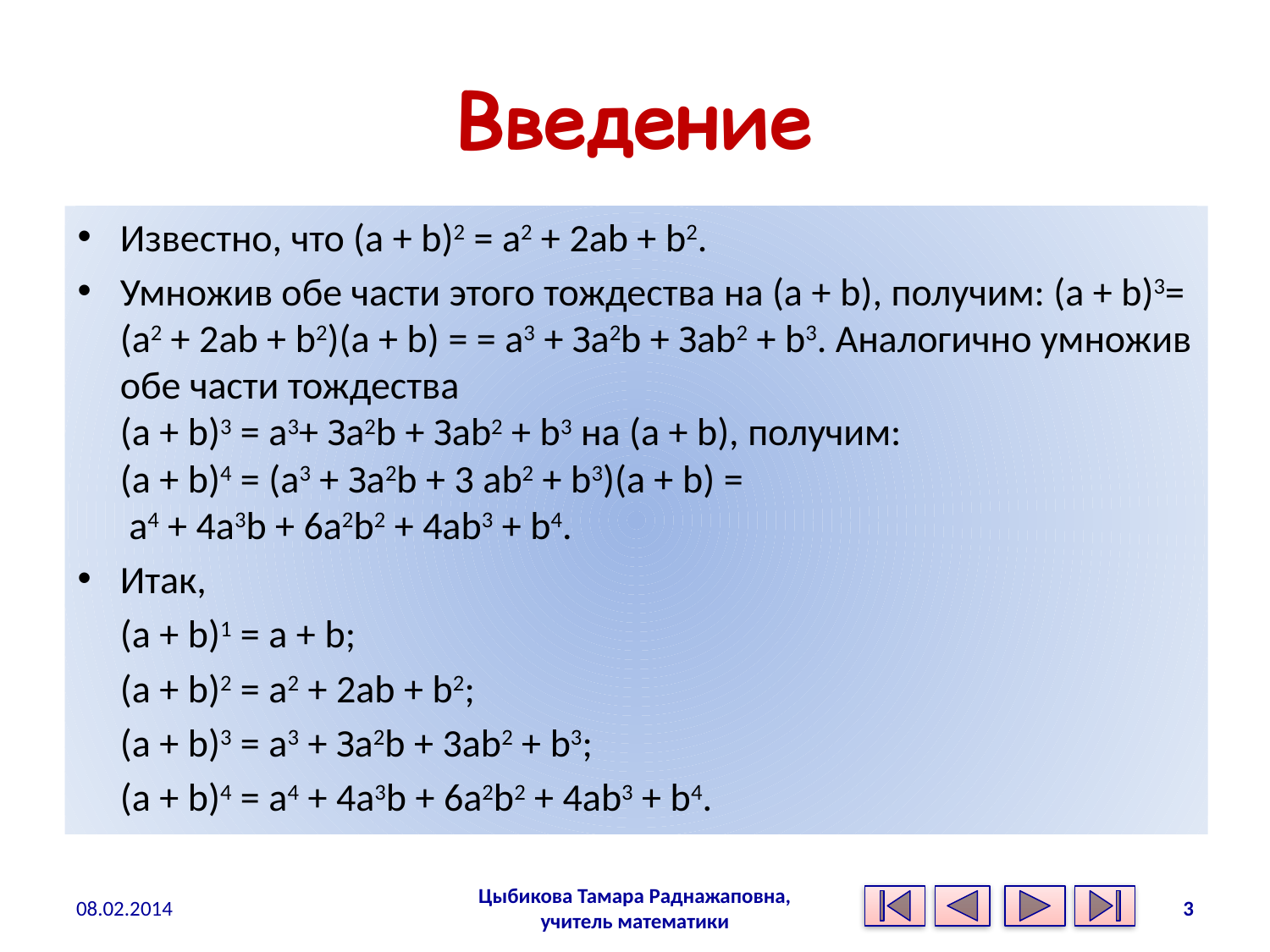

# Введение
Известно, что (а + b)2 = а2 + 2аb + b2.
Умножив обе части этого тождества на (а + b), получим: (а + b)3= (а2 + 2аb + b2)(а + b) = = а3 + За2b + Заb2 + b3. Аналогично умножив обе части тождества
(а + b)3 = а3+ За2b + Заb2 + b3 на (а + b), получим:
(а + b)4 = (а3 + За2b + 3 аb2 + b3)(а + b) =
 а4 + 4а3b + 6а2b2 + 4аb3 + b4.
Итак,
	(а + b)1 = а + b;
	(а + b)2 = а2 + 2аb + b2;
	(а + b)3 = а3 + За2b + 3аb2 + b3;
	(а + b)4 = а4 + 4а3b + 6а2b2 + 4аb3 + b4.

08.02.2014
Цыбикова Тамара Раднажаповна, учитель математики
3